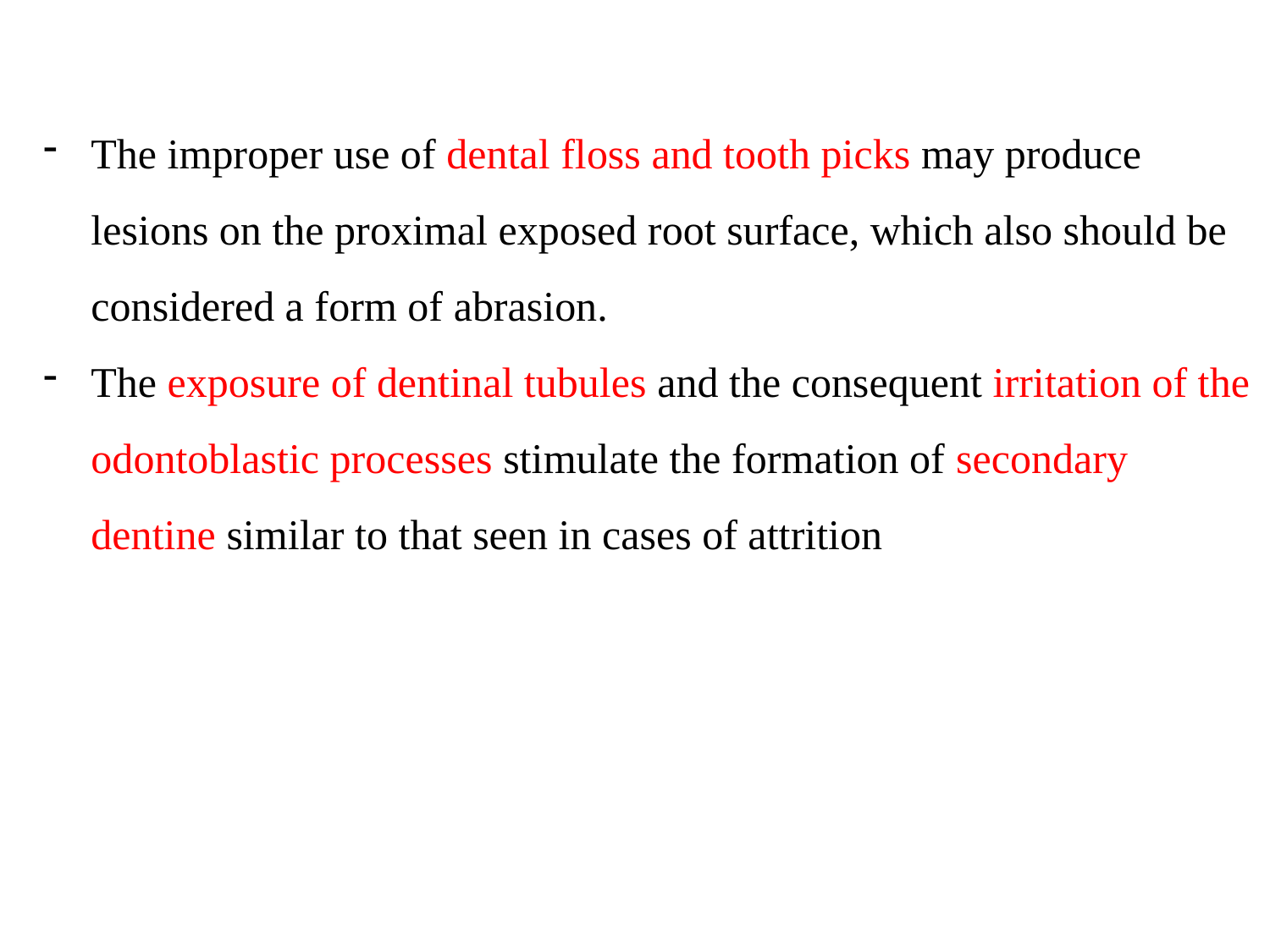

The improper use of dental floss and tooth picks may produce lesions on the proximal exposed root surface, which also should be considered a form of abrasion.
The exposure of dentinal tubules and the consequent irritation of the odontoblastic processes stimulate the formation of secondary dentine similar to that seen in cases of attrition